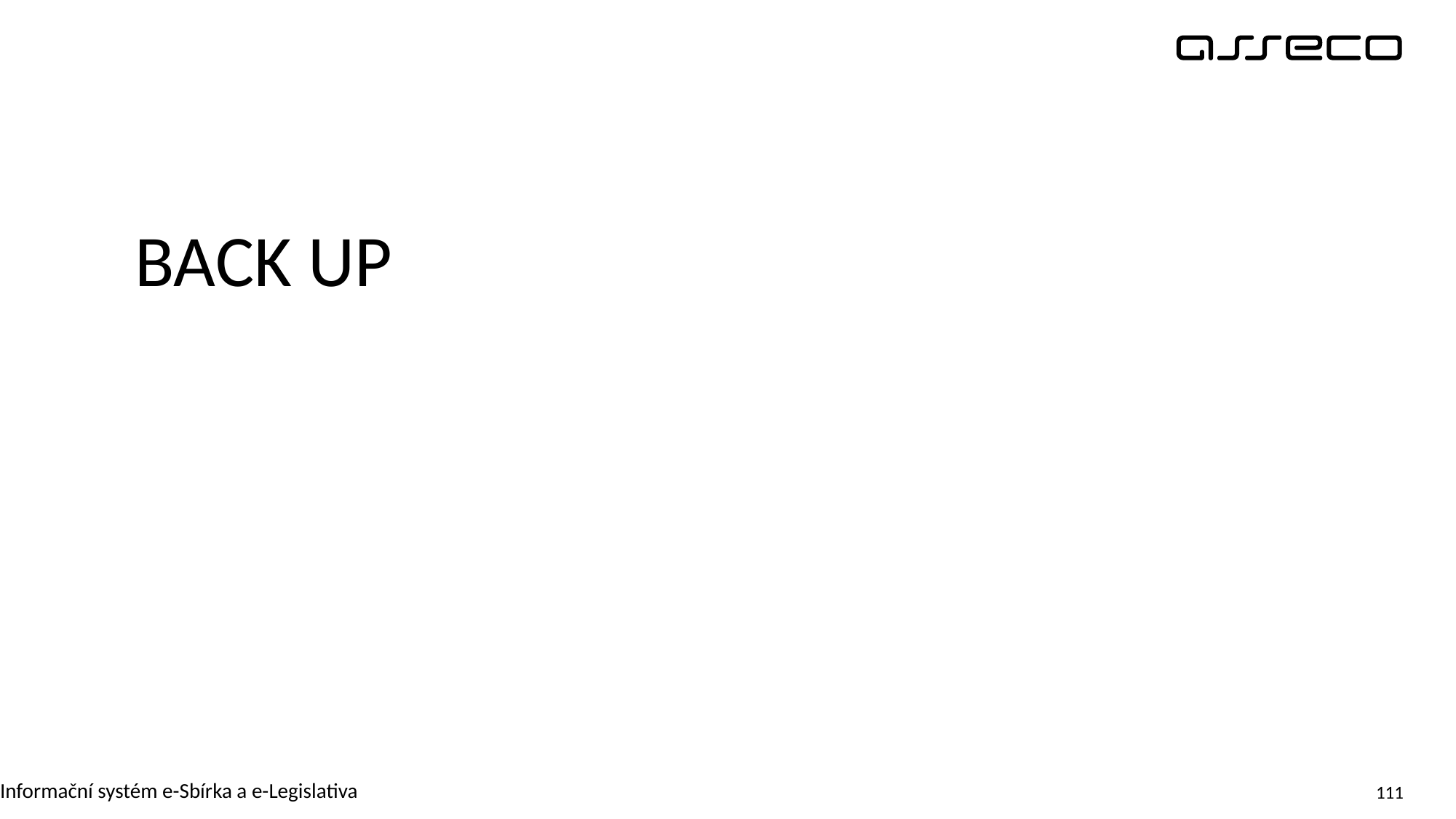

BACK UP

Informační systém e-Sbírka a e-Legislativa
111